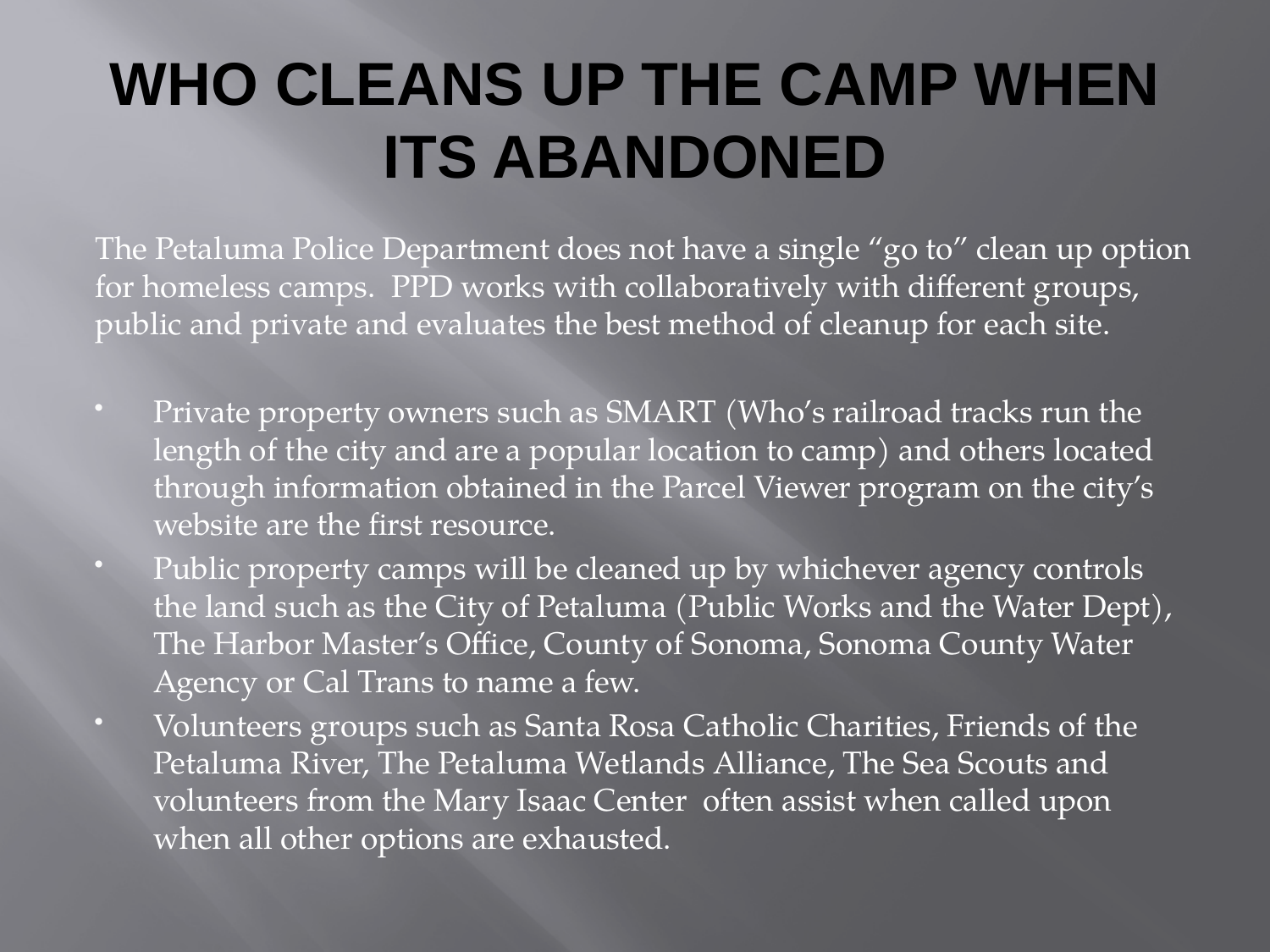

# WHO CLEANS UP THE CAMP WHEN ITS ABANDONED
The Petaluma Police Department does not have a single “go to” clean up option for homeless camps.  PPD works with collaboratively with different groups, public and private and evaluates the best method of cleanup for each site.

Private property owners such as SMART (Who’s railroad tracks run the length of the city and are a popular location to camp) and others located through information obtained in the Parcel Viewer program on the city’s website are the first resource.
Public property camps will be cleaned up by whichever agency controls the land such as the City of Petaluma (Public Works and the Water Dept), The Harbor Master’s Office, County of Sonoma, Sonoma County Water Agency or Cal Trans to name a few.
Volunteers groups such as Santa Rosa Catholic Charities, Friends of the Petaluma River, The Petaluma Wetlands Alliance, The Sea Scouts and volunteers from the Mary Isaac Center  often assist when called upon when all other options are exhausted.